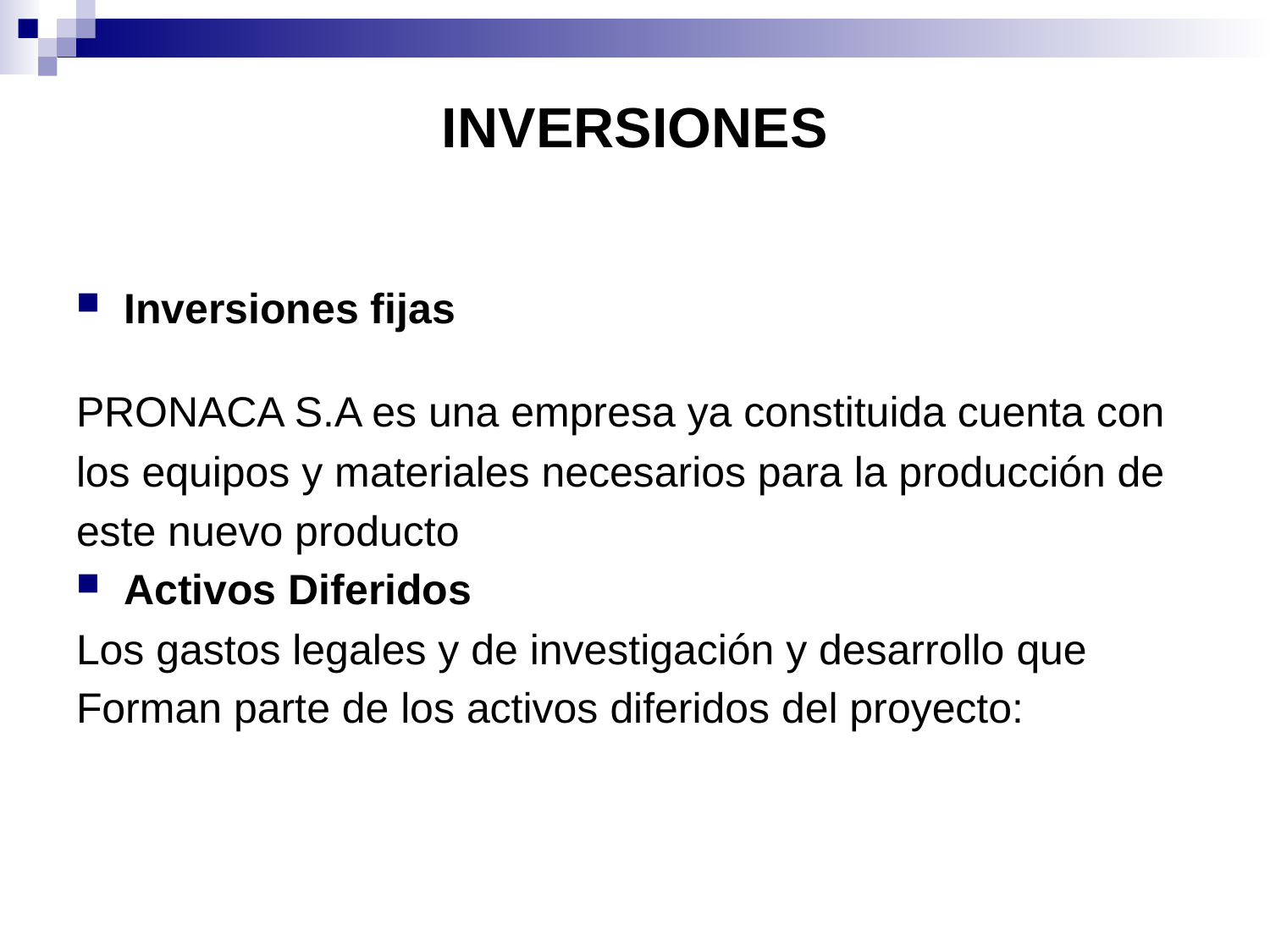

# INVERSIONES
Inversiones fijas

PRONACA S.A es una empresa ya constituida cuenta con
los equipos y materiales necesarios para la producción de
este nuevo producto
Activos Diferidos
Los gastos legales y de investigación y desarrollo que
Forman parte de los activos diferidos del proyecto: